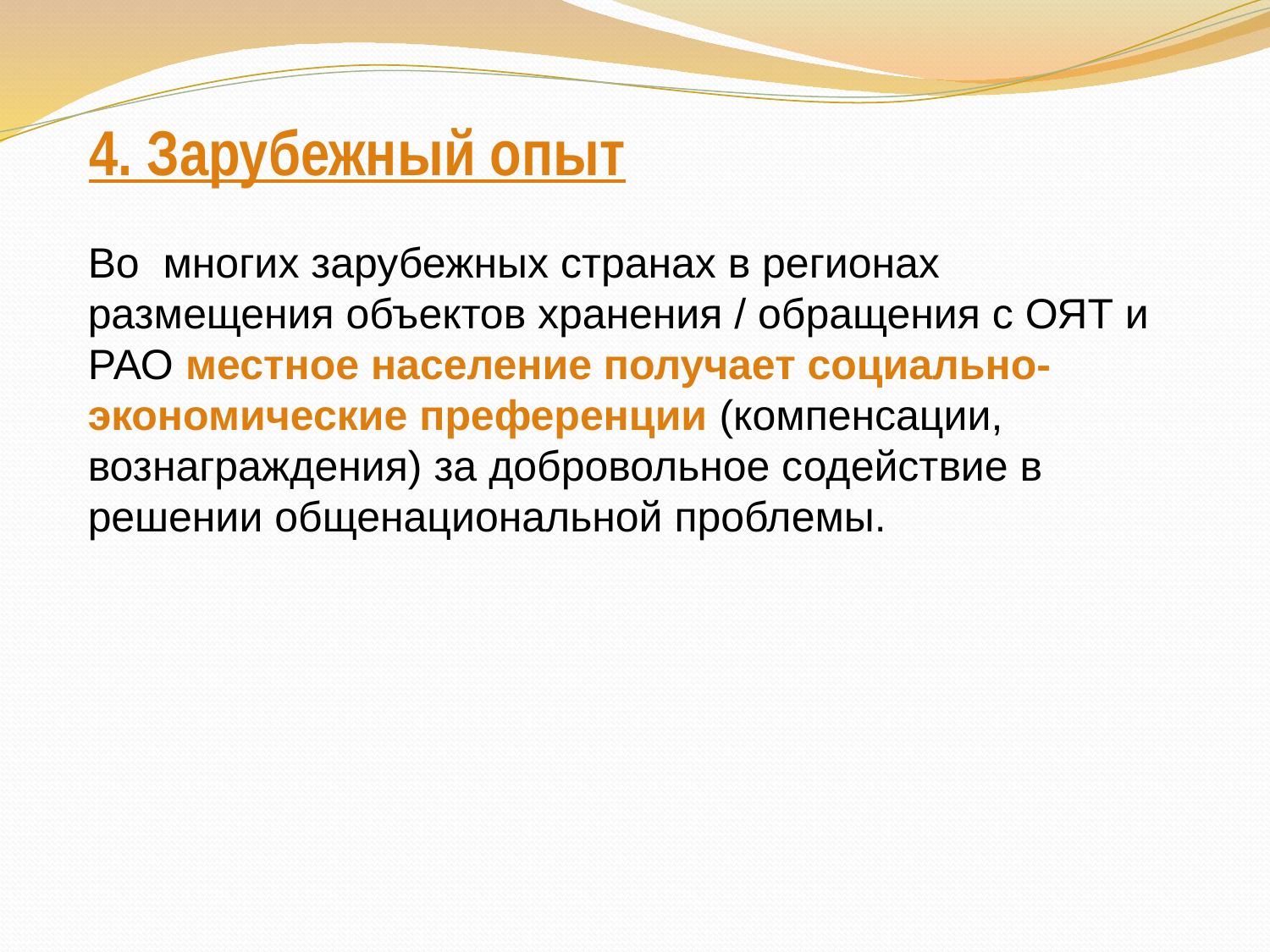

# 4. Зарубежный опыт
Во  многих зарубежных странах в регионах размещения объектов хранения / обращения с ОЯТ и РАО местное население получает социально-экономические преференции (компенсации, вознаграждения) за добровольное содействие в решении общенациональной проблемы.